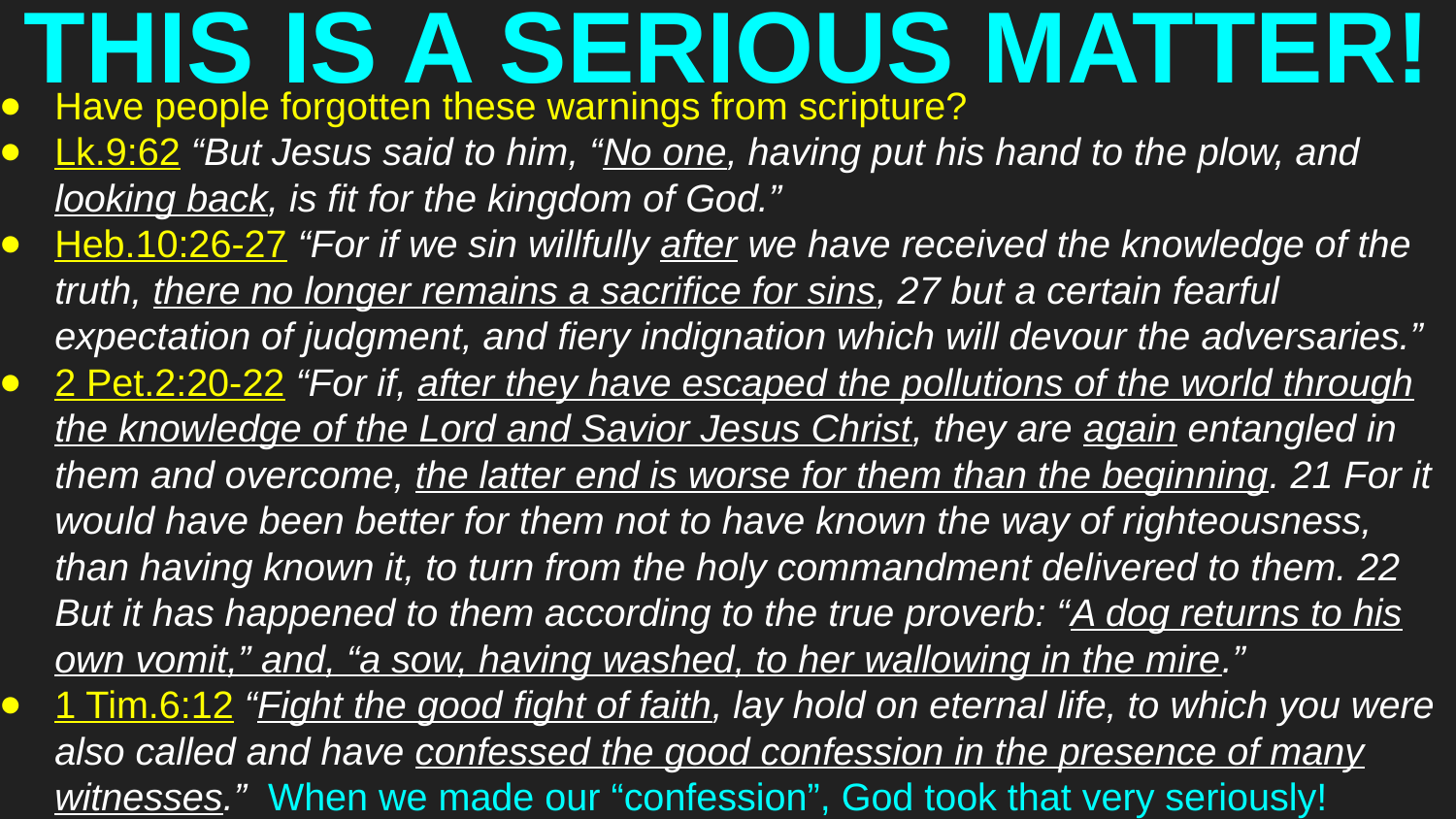

# THIS IS A SERIOUS MATTER!
Have people forgotten these warnings from scripture?
Lk.9:62 “But Jesus said to him, “No one, having put his hand to the plow, and looking back, is fit for the kingdom of God.”
Heb.10:26-27 “For if we sin willfully after we have received the knowledge of the truth, there no longer remains a sacrifice for sins, 27 but a certain fearful expectation of judgment, and fiery indignation which will devour the adversaries.”
2 Pet.2:20-22 “For if, after they have escaped the pollutions of the world through the knowledge of the Lord and Savior Jesus Christ, they are again entangled in them and overcome, the latter end is worse for them than the beginning. 21 For it would have been better for them not to have known the way of righteousness, than having known it, to turn from the holy commandment delivered to them. 22 But it has happened to them according to the true proverb: “A dog returns to his own vomit,” and, “a sow, having washed, to her wallowing in the mire.”
1 Tim.6:12 “Fight the good fight of faith, lay hold on eternal life, to which you were also called and have confessed the good confession in the presence of many witnesses.”  When we made our “confession”, God took that very seriously!